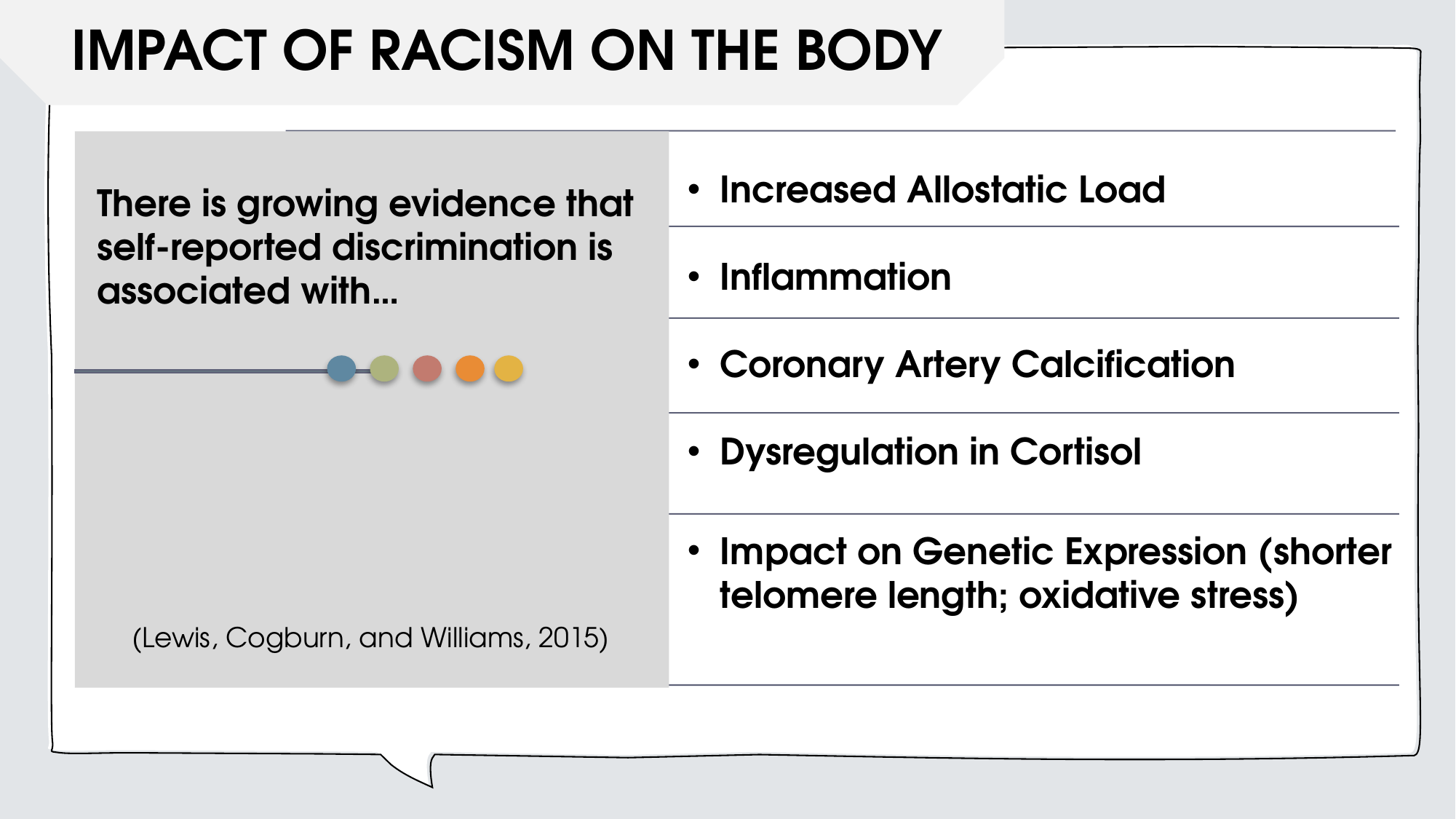

Impact of Racism on the Body

There is growing evidence that self-reported discrimination is associated with…

Increased Allostatic Load

Inflammation

Coronary Artery Calcification

Dysregulation in Cortisol

Impact on Genetic Expression (shorter telomere length; oxidative stress)

(Lewis, Cogburn, and Williams, 2015)